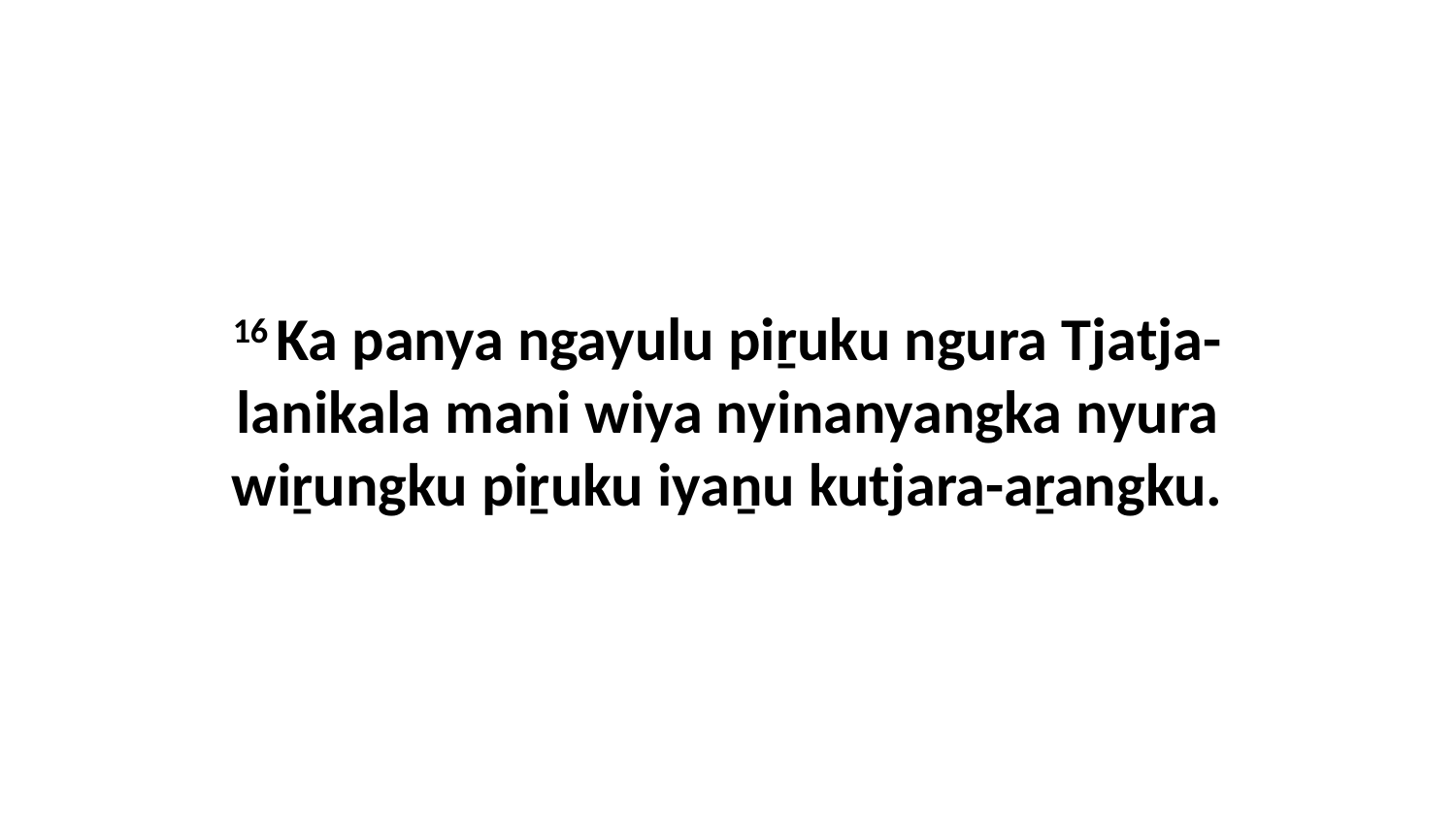

16 Ka panya ngayulu piṟuku ngura Tjatja-lanikala mani wiya nyinanyangka nyura wiṟungku piṟuku iyaṉu kutjara-aṟangku.